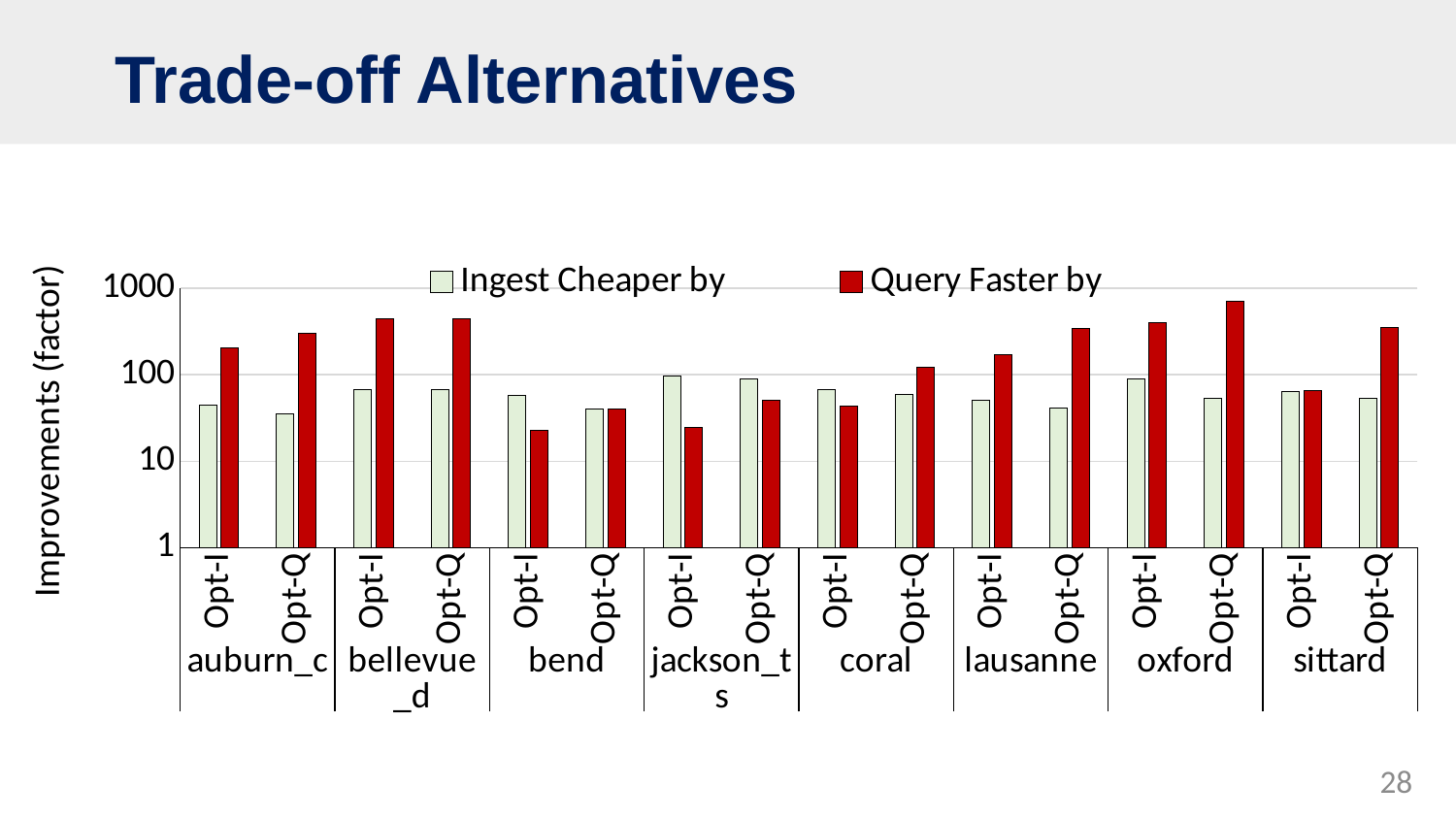

# Trade-off Alternatives

### Chart

| Category | Ingest Cheaper by | Query Faster by |
|---|---|---|
| Opt-I | 44.64235182306311 | 206.572269663717 |
| Opt-Q | 35.16878130992558 | 303.9117031330557 |
| Opt-I | 67.09191453202445 | 443.8756583601985 |
| Opt-Q | 67.09191453202445 | 443.8756583601985 |
| Opt-I | 57.55776396715865 | 22.51606376977719 |
| Opt-Q | 40.05293830643322 | 39.7280411654044 |
| Opt-I | 96.52409301920649 | 24.710704814921982 |
| Opt-Q | 89.29903976248309 | 51.06693936047898 |
| Opt-I | 67.09191453202445 | 43.02530388292789 |
| Opt-Q | 59.817171290733235 | 121.89016764941839 |
| Opt-I | 51.13351359975661 | 171.94522240963576 |
| Opt-Q | 40.94638992576716 | 338.75094067817145 |
| Opt-I | 90.01234089842272 | 403.0457033937265 |
| Opt-Q | 53.03736883682927 | 698.4479277974191 |
| Opt-I | 63.23023574330616 | 64.83599942083892 |
| Opt-Q | 53.03736883682927 | 350.31380504803997 |
28